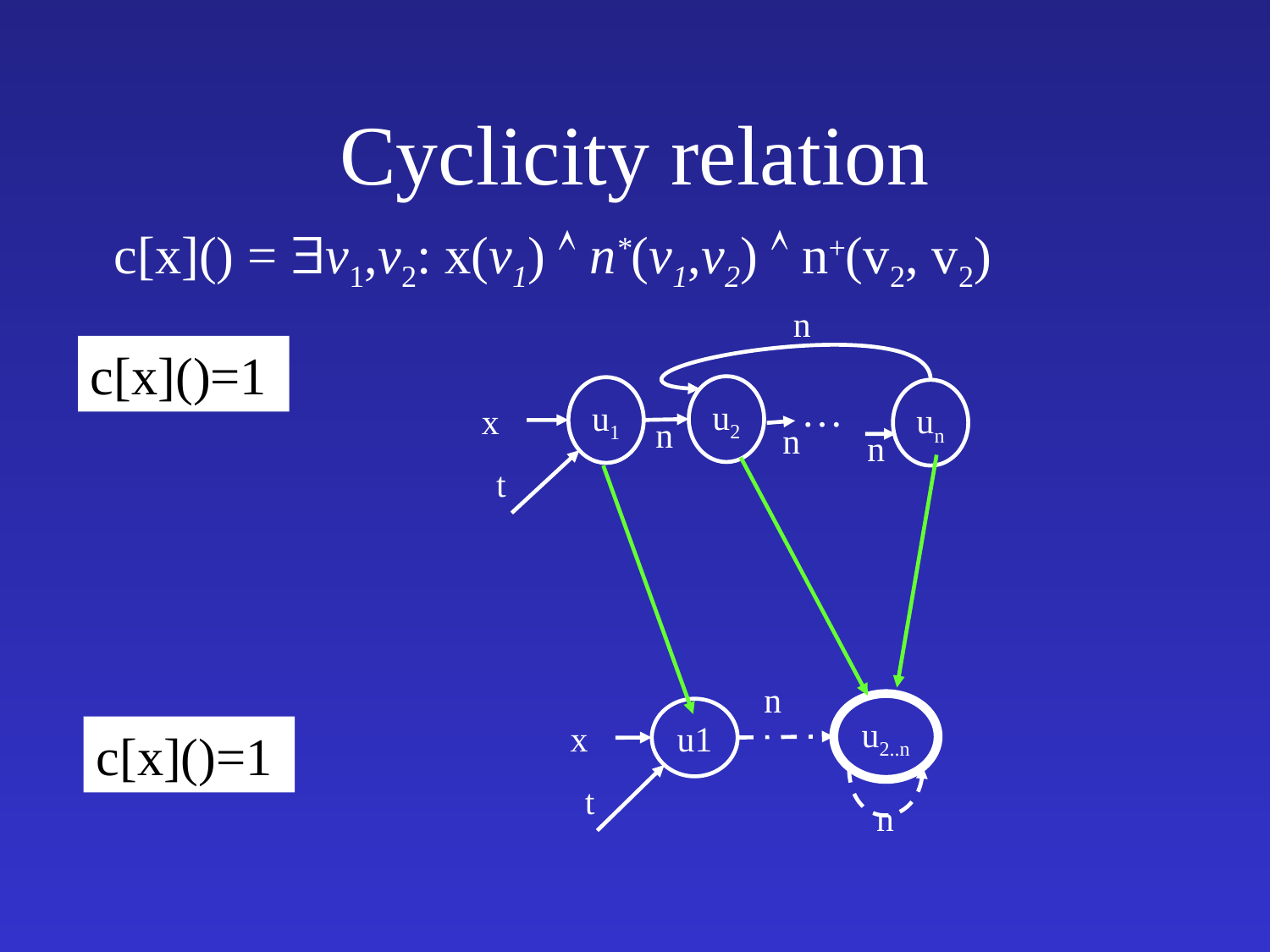

# Cyclicity relation
c[x]() = ∃v1,v2: x(v1) ∧ n*(v1,v2) ∧ n+(v2, v2)
n
c[x]()=1
…
u2
u1
un
x
n
n
n

t

n
u2..n
u1
x
c[x]()=1
t
n